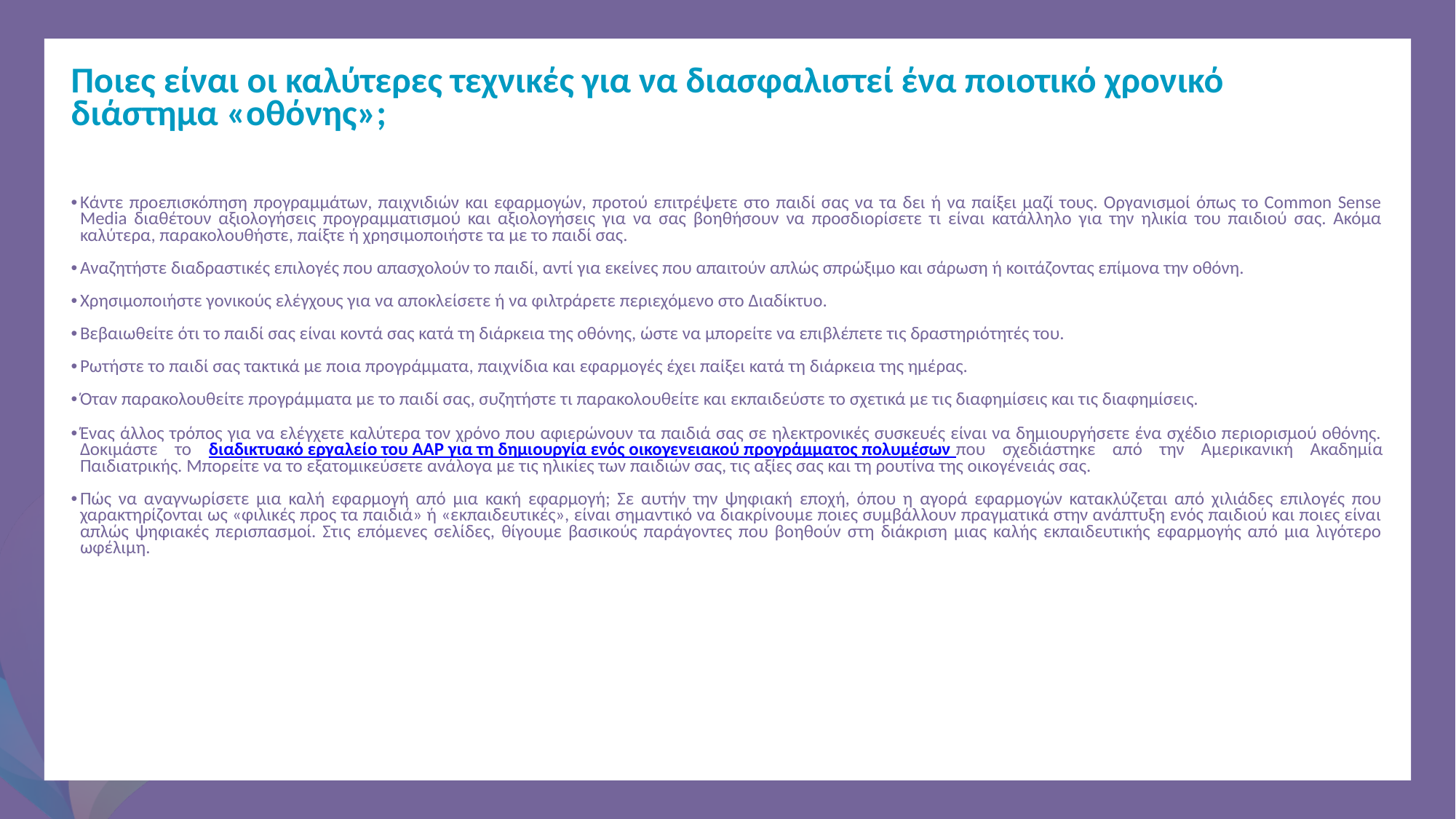

Ποιες είναι οι καλύτερες τεχνικές για να διασφαλιστεί ένα ποιοτικό χρονικό διάστημα «οθόνης»;

Κάντε προεπισκόπηση προγραμμάτων, παιχνιδιών και εφαρμογών, προτού επιτρέψετε στο παιδί σας να τα δει ή να παίξει μαζί τους. Οργανισμοί όπως το Common Sense Media διαθέτουν αξιολογήσεις προγραμματισμού και αξιολογήσεις για να σας βοηθήσουν να προσδιορίσετε τι είναι κατάλληλο για την ηλικία του παιδιού σας. Ακόμα καλύτερα, παρακολουθήστε, παίξτε ή χρησιμοποιήστε τα με το παιδί σας.

Αναζητήστε διαδραστικές επιλογές που απασχολούν το παιδί, αντί για εκείνες που απαιτούν απλώς σπρώξιμο και σάρωση ή κοιτάζοντας επίμονα την οθόνη.

Χρησιμοποιήστε γονικούς ελέγχους για να αποκλείσετε ή να φιλτράρετε περιεχόμενο στο Διαδίκτυο.

Βεβαιωθείτε ότι το παιδί σας είναι κοντά σας κατά τη διάρκεια της οθόνης, ώστε να μπορείτε να επιβλέπετε τις δραστηριότητές του.

Ρωτήστε το παιδί σας τακτικά με ποια προγράμματα, παιχνίδια και εφαρμογές έχει παίξει κατά τη διάρκεια της ημέρας.

Όταν παρακολουθείτε προγράμματα με το παιδί σας, συζητήστε τι παρακολουθείτε και εκπαιδεύστε το σχετικά με τις διαφημίσεις και τις διαφημίσεις.

Ένας άλλος τρόπος για να ελέγχετε καλύτερα τον χρόνο που αφιερώνουν τα παιδιά σας σε ηλεκτρονικές συσκευές είναι να δημιουργήσετε ένα σχέδιο περιορισμού οθόνης. Δοκιμάστε το διαδικτυακό εργαλείο του AAP για τη δημιουργία ενός οικογενειακού προγράμματος πολυμέσων που σχεδιάστηκε από την Αμερικανική Ακαδημία Παιδιατρικής. Μπορείτε να το εξατομικεύσετε ανάλογα με τις ηλικίες των παιδιών σας, τις αξίες σας και τη ρουτίνα της οικογένειάς σας.

Πώς να αναγνωρίσετε μια καλή εφαρμογή από μια κακή εφαρμογή; Σε αυτήν την ψηφιακή εποχή, όπου η αγορά εφαρμογών κατακλύζεται από χιλιάδες επιλογές που χαρακτηρίζονται ως «φιλικές προς τα παιδιά» ή «εκπαιδευτικές», είναι σημαντικό να διακρίνουμε ποιες συμβάλλουν πραγματικά στην ανάπτυξη ενός παιδιού και ποιες είναι απλώς ψηφιακές περισπασμοί. Στις επόμενες σελίδες, θίγουμε βασικούς παράγοντες που βοηθούν στη διάκριση μιας καλής εκπαιδευτικής εφαρμογής από μια λιγότερο ωφέλιμη.